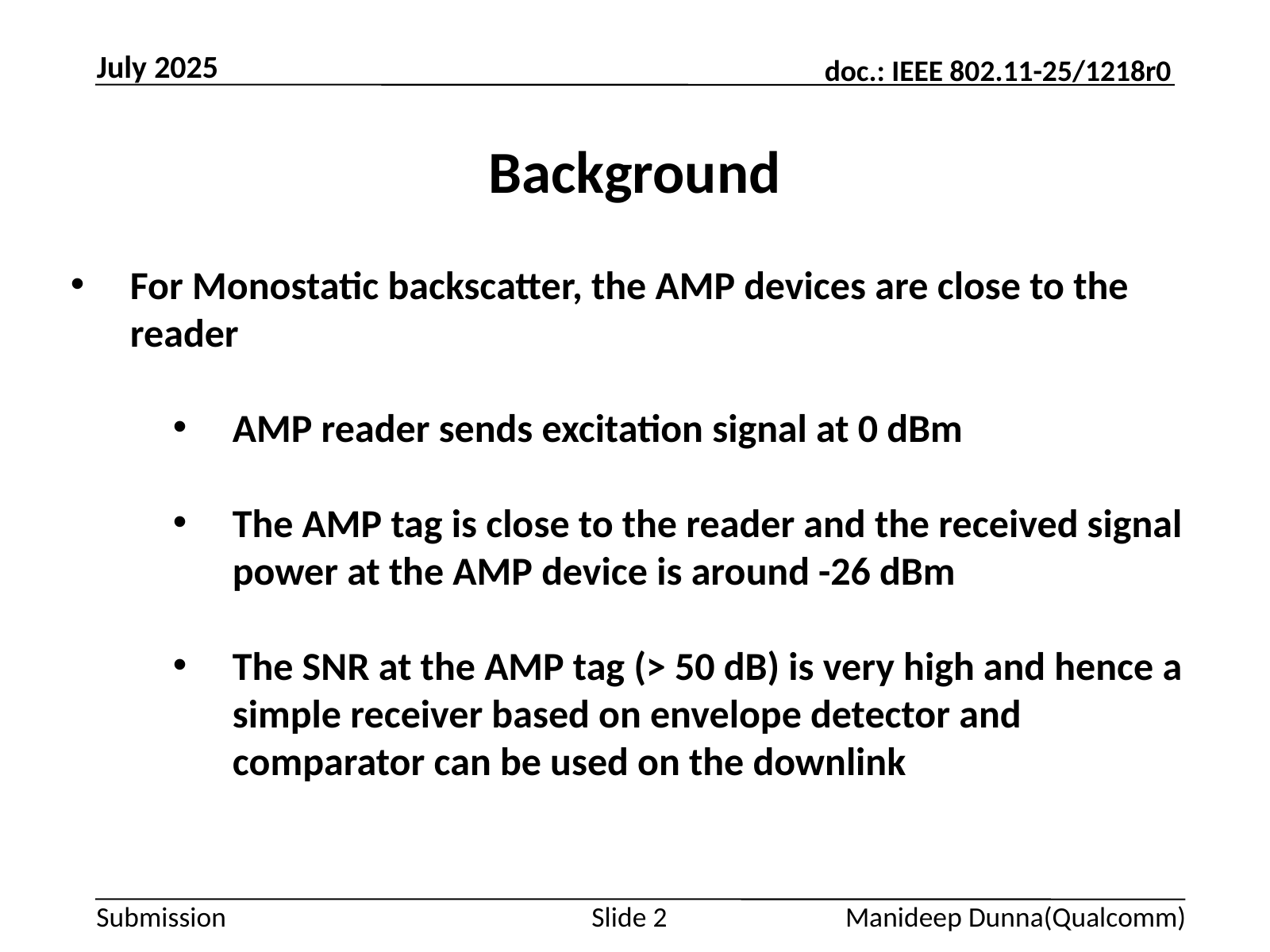

July 2025
# Background
For Monostatic backscatter, the AMP devices are close to the reader
AMP reader sends excitation signal at 0 dBm
The AMP tag is close to the reader and the received signal power at the AMP device is around -26 dBm
The SNR at the AMP tag (> 50 dB) is very high and hence a simple receiver based on envelope detector and comparator can be used on the downlink
Slide 2
Manideep Dunna(Qualcomm)